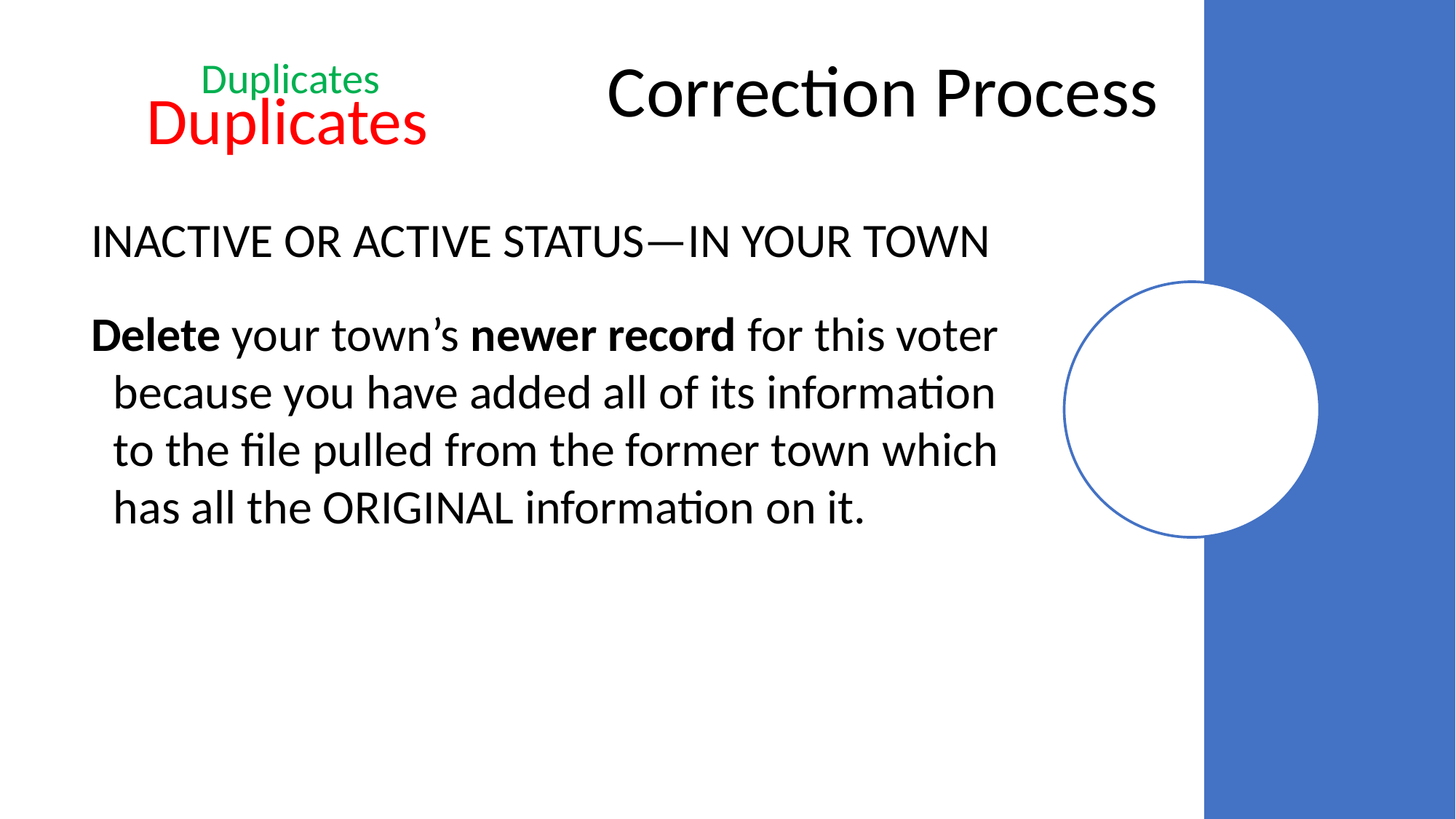

Correction Process

Duplicates
# Duplicates
INACTIVE OR ACTIVE STATUS—IN YOUR TOWN

Delete your town’s newer record for this voter because you have added all of its information to the file pulled from the former town which has all the ORIGINAL information on it.